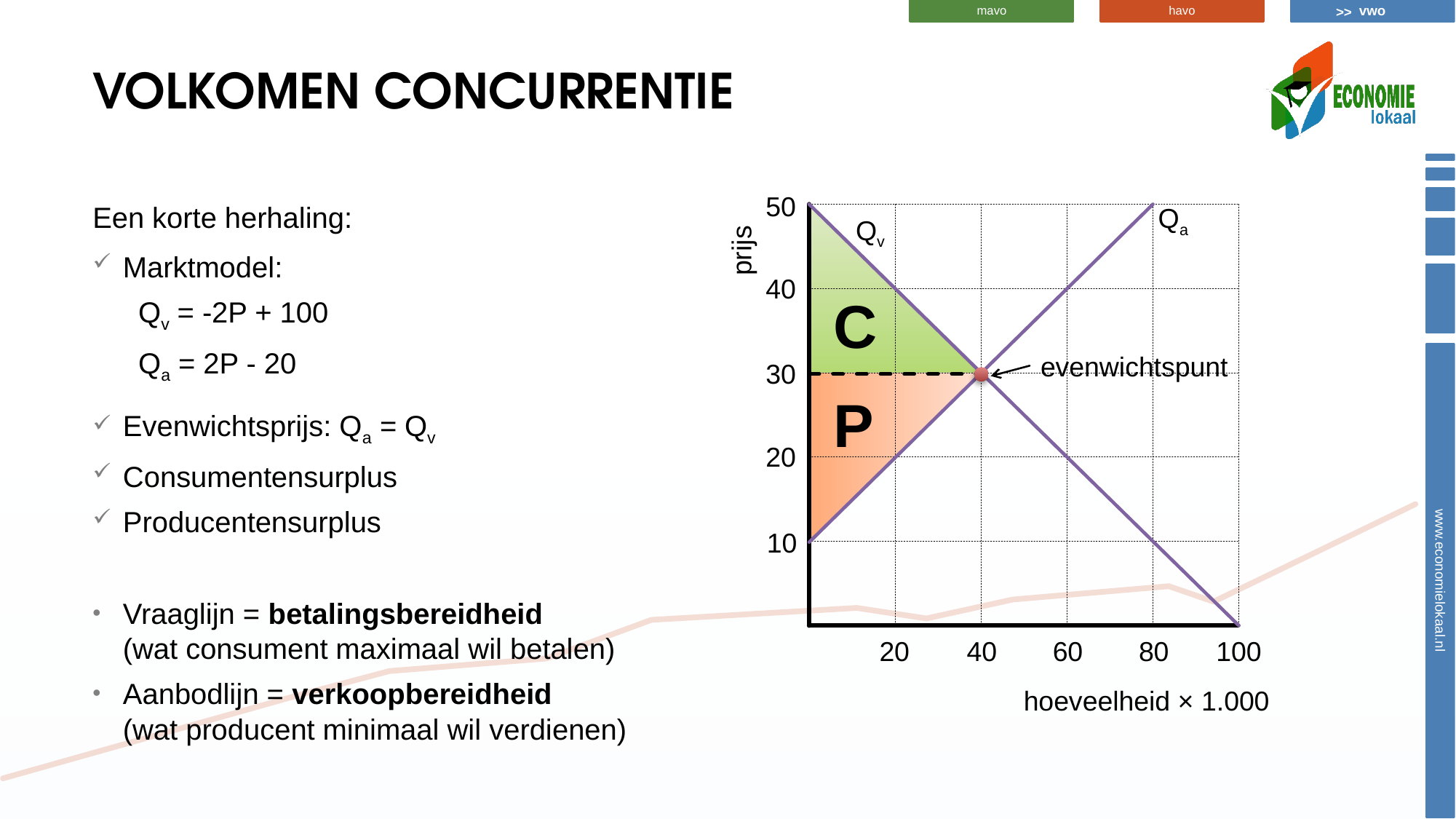

# Volkomen concurrentie
50
Een korte herhaling:
Marktmodel:
Qv = -2P + 100
Qa = 2P - 20
Evenwichtsprijs: Qa = Qv
Consumentensurplus
Producentensurplus

Vraaglijn = betalingsbereidheid
(wat consument maximaal wil betalen)
Aanbodlijn = verkoopbereidheid
(wat producent minimaal wil verdienen)
Qa

Qv
prijs
40
C
evenwichtspunt
30

P
20
10
20
40
60
80
100
hoeveelheid × 1.000